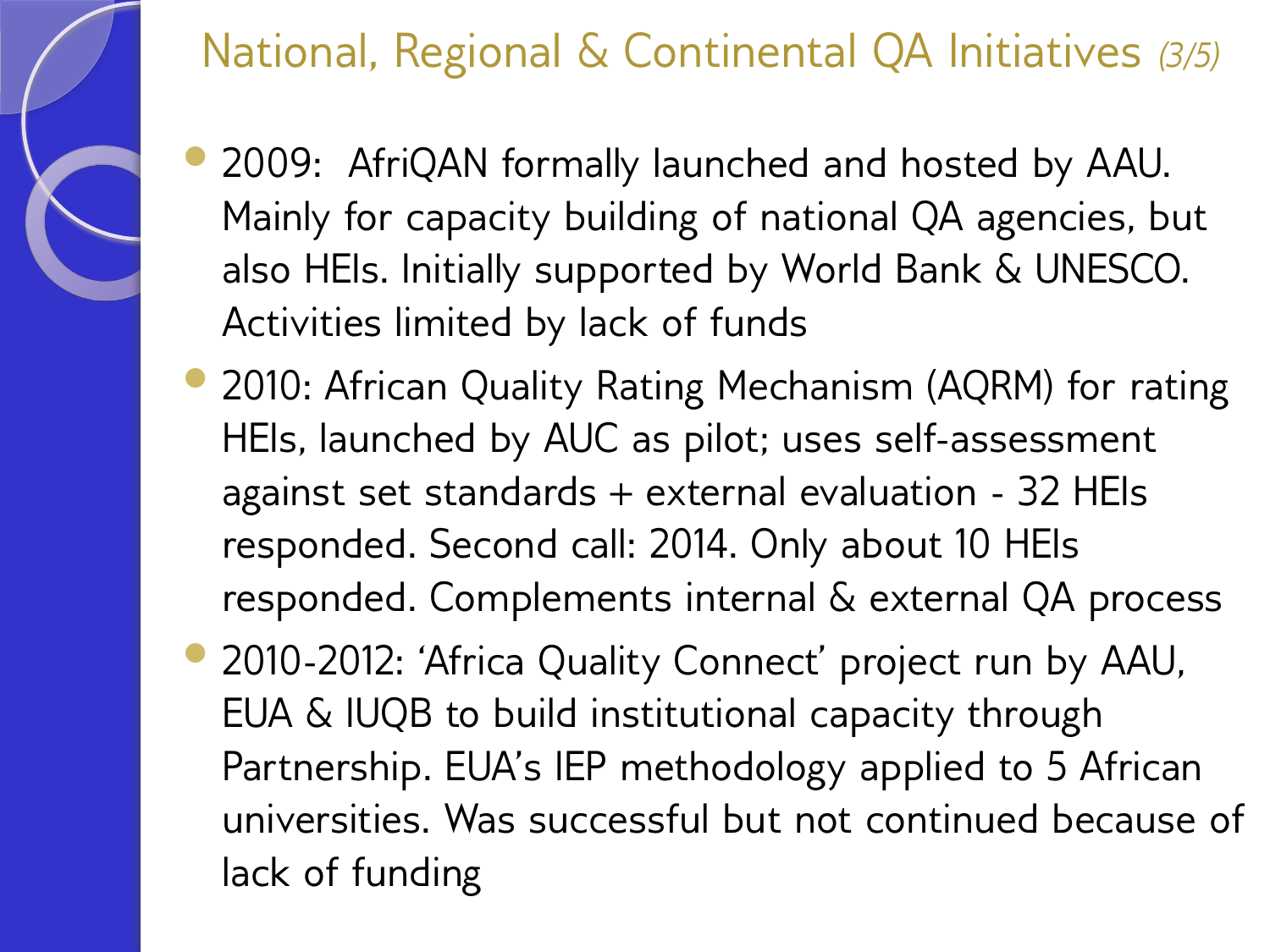

# National, Regional & Continental QA Initiatives (3/5)
2009:  AfriQAN formally launched and hosted by AAU. Mainly for capacity building of national QA agencies, but also HEIs. Initially supported by World Bank & UNESCO. Activities limited by lack of funds
2010: African Quality Rating Mechanism (AQRM) for rating HEIs, launched by AUC as pilot; uses self-assessment against set standards + external evaluation - 32 HEIs responded. Second call: 2014. Only about 10 HEIs responded. Complements internal & external QA process
2010-2012: ‘Africa Quality Connect’ project run by AAU, EUA & IUQB to build institutional capacity through Partnership. EUA’s IEP methodology applied to 5 African universities. Was successful but not continued because of lack of funding